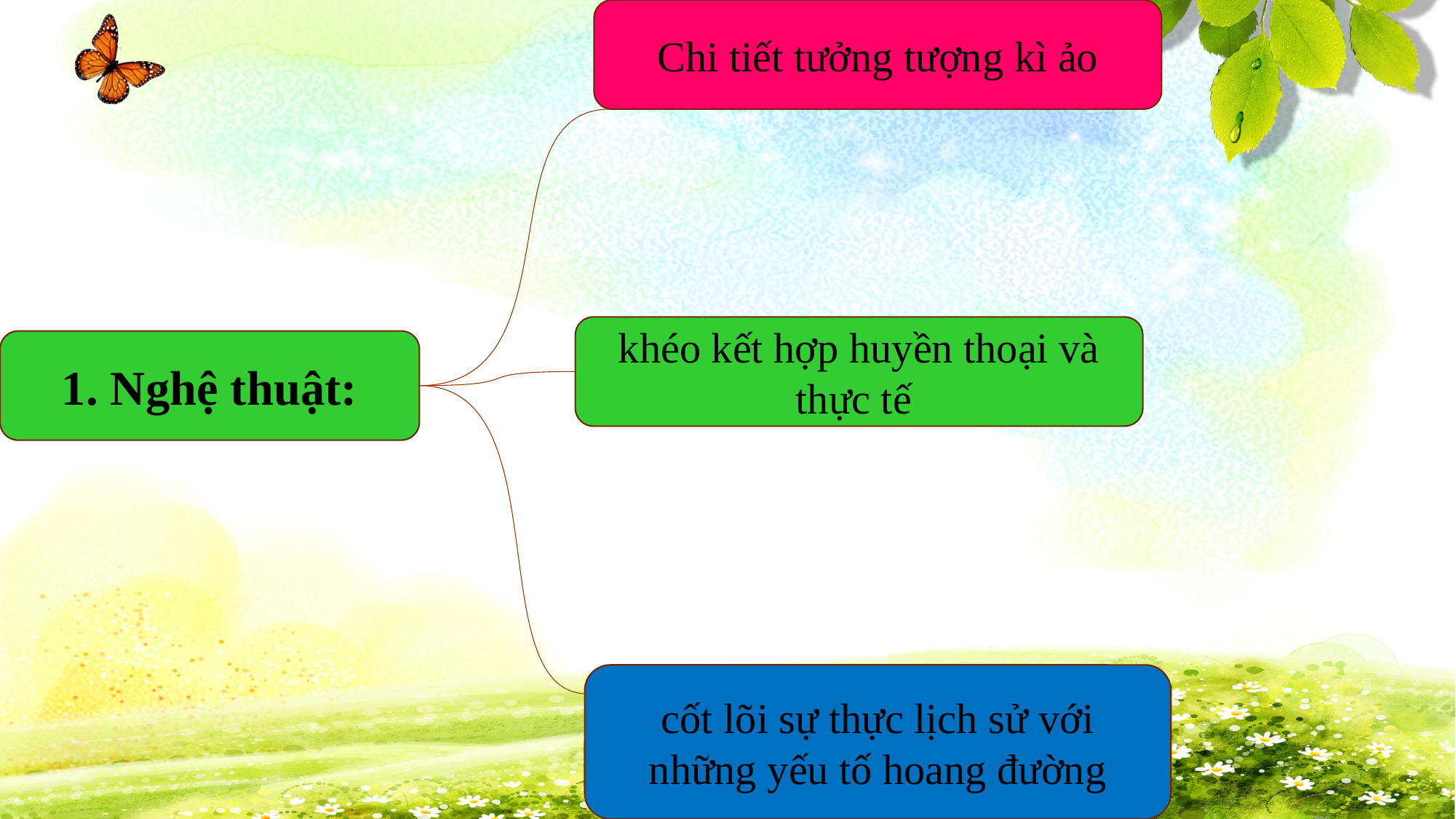

Chi tiết tưởng tượng kì ảo
khéo kết hợp huyền thoại và thực tế
1. Nghệ thuật:
cốt lõi sự thực lịch sử với những yếu tố hoang đường